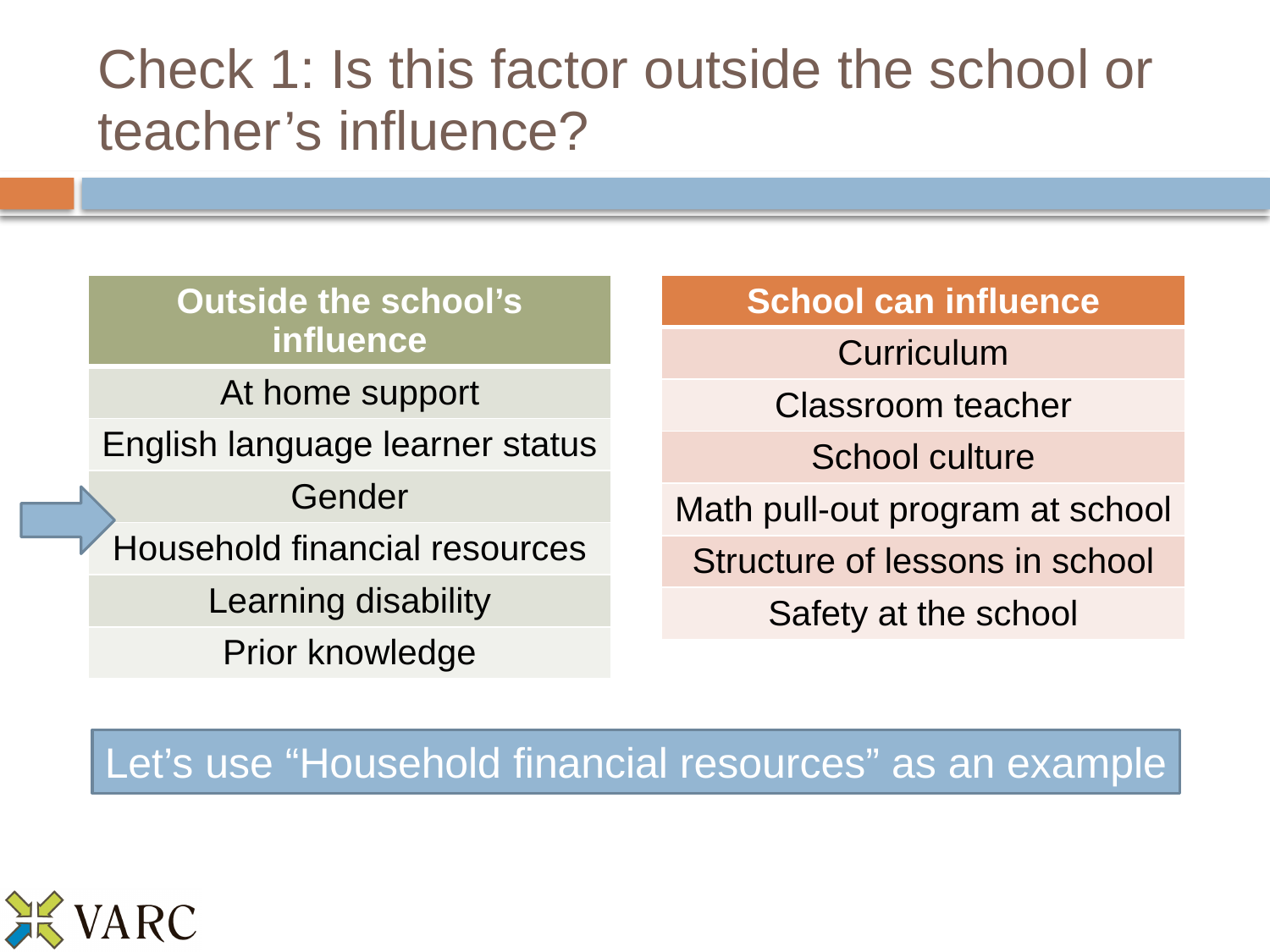

# Check 1: Is this factor outside the school or teacher’s influence?
| Outside the school’s influence |
| --- |
| At home support |
| English language learner status |
| Gender |
| Household financial resources |
| Learning disability |
| Prior knowledge |
| School can influence |
| --- |
| Curriculum |
| Classroom teacher |
| School culture |
| Math pull-out program at school |
| Structure of lessons in school |
| Safety at the school |

Let’s use “Household financial resources” as an example